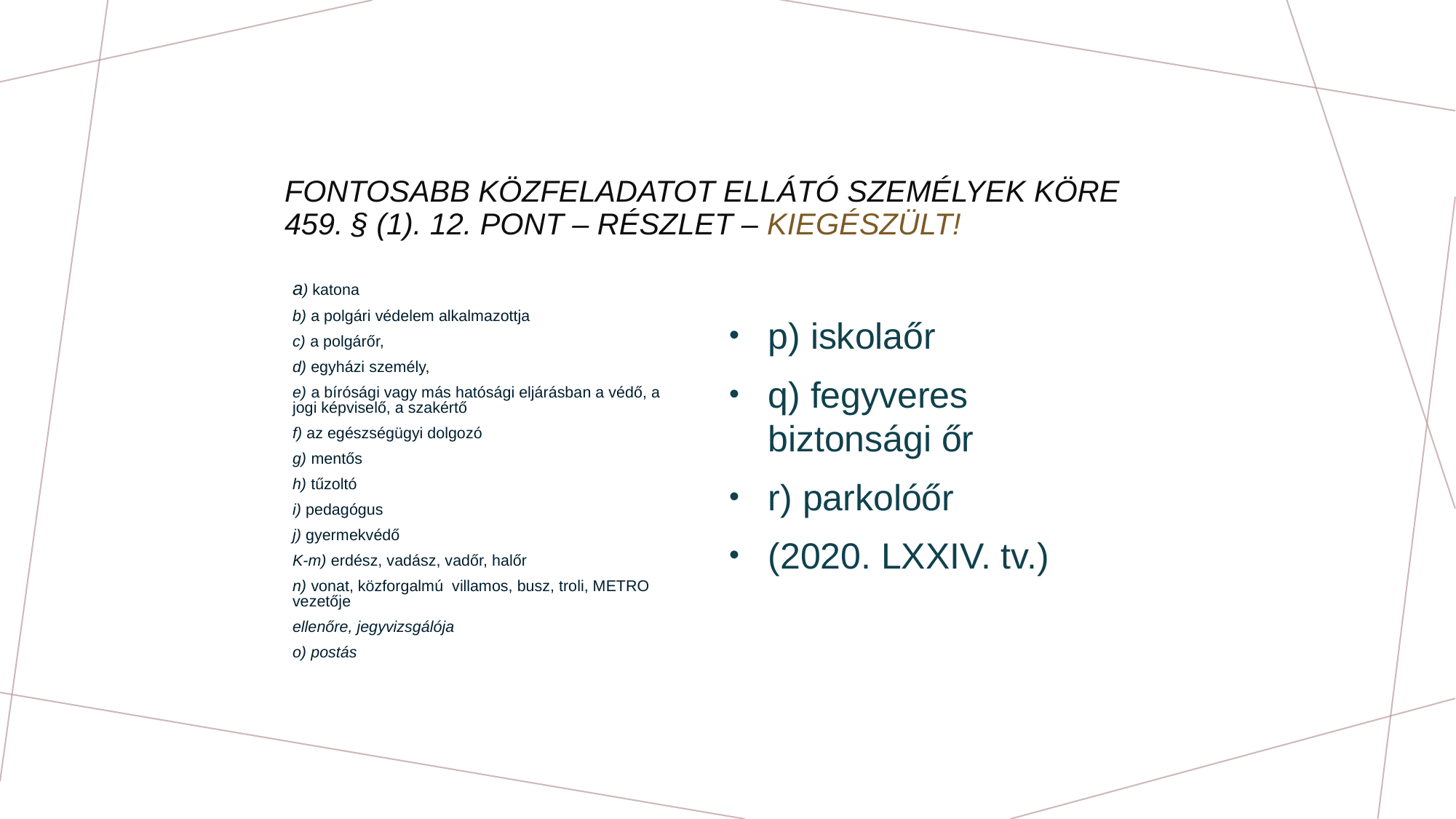

# Fontosabb közfeladatot ellátó személyek köre 459. § (1). 12. pont – részlet – kiegészült!
a) katona
b) a polgári védelem alkalmazottja
c) a polgárőr,
d) egyházi személy,
e) a bírósági vagy más hatósági eljárásban a védő, a jogi képviselő, a szakértő
f) az egészségügyi dolgozó
g) mentős
h) tűzoltó
i) pedagógus
j) gyermekvédő
K-m) erdész, vadász, vadőr, halőr
n) vonat, közforgalmú  villamos, busz, troli, METRO vezetője
ellenőre, jegyvizsgálója
o) postás
p) iskolaőr
q) fegyveres biztonsági őr
r) parkolóőr
(2020. LXXIV. tv.)